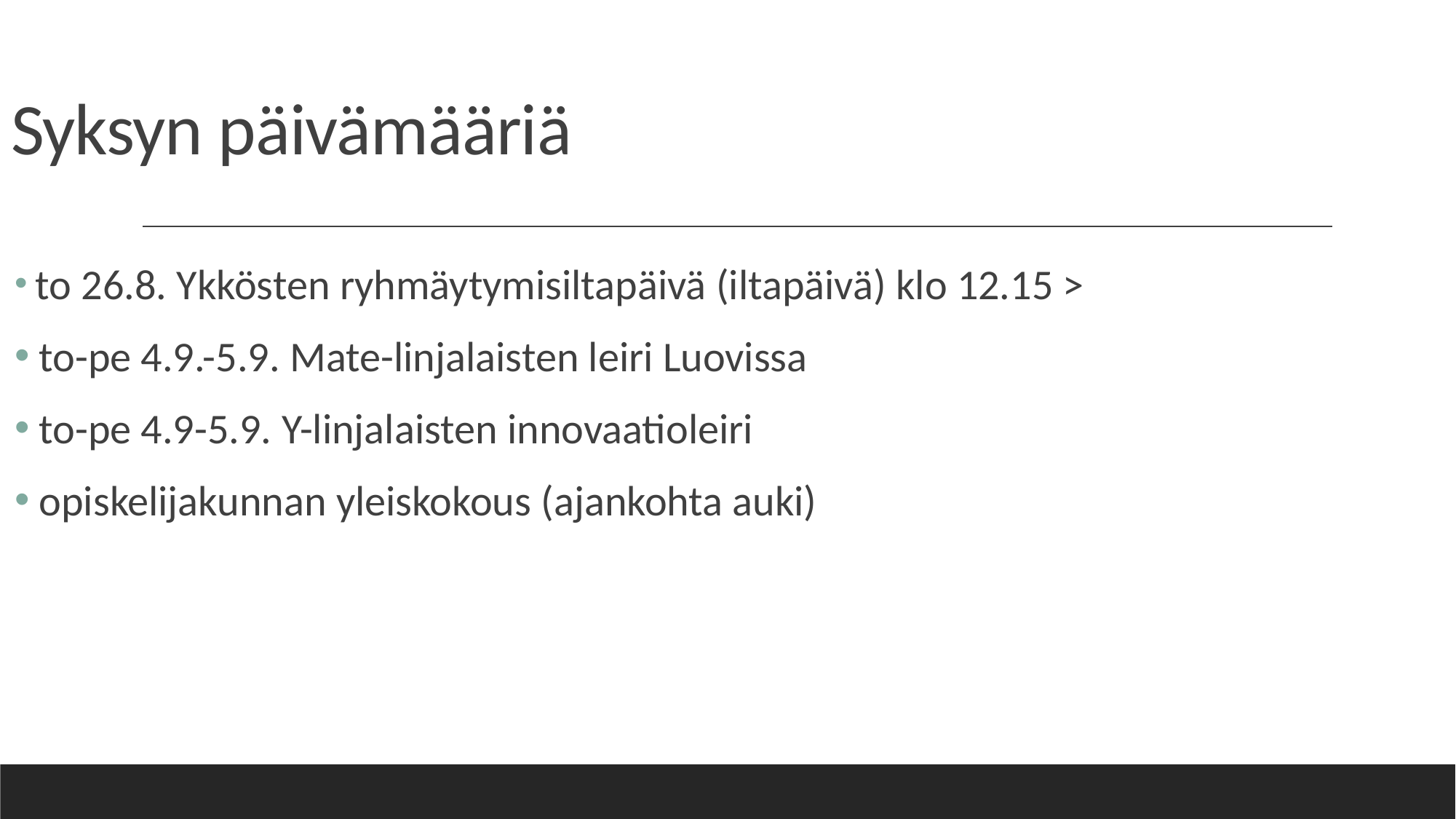

# Syksyn päivämääriä
 to 26.8. Ykkösten ryhmäytymisiltapäivä (iltapäivä) klo 12.15 >
 to-pe 4.9.-5.9. Mate-linjalaisten leiri Luovissa
 to-pe 4.9-5.9. Y-linjalaisten innovaatioleiri
 opiskelijakunnan yleiskokous (ajankohta auki)